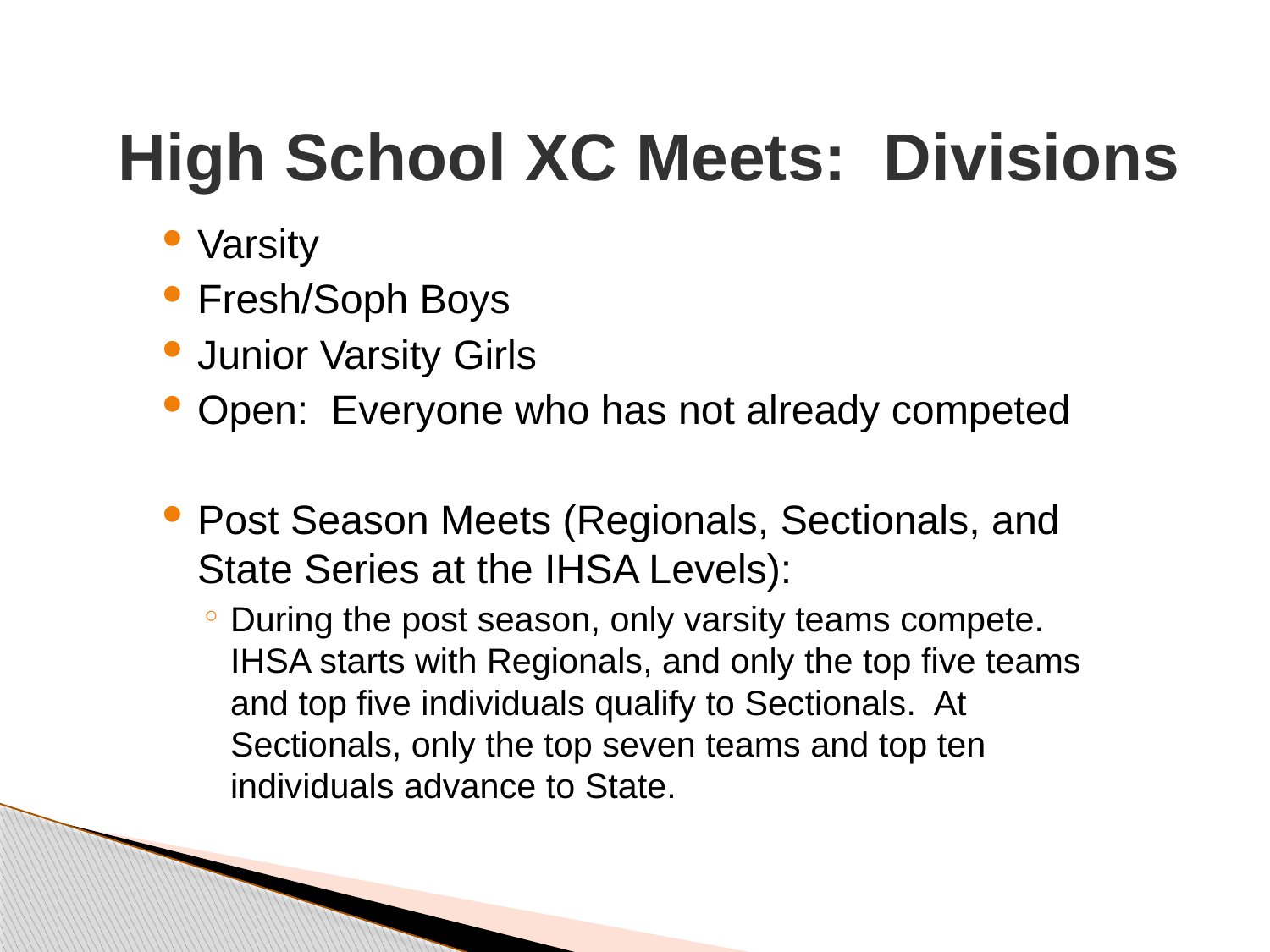

# High School XC Meets:  Divisions
Varsity
Fresh/Soph Boys
Junior Varsity Girls
Open:  Everyone who has not already competed

Post Season Meets (Regionals, Sectionals, and State Series at the IHSA Levels):
During the post season, only varsity teams compete.  IHSA starts with Regionals, and only the top five teams and top five individuals qualify to Sectionals.  At Sectionals, only the top seven teams and top ten individuals advance to State.